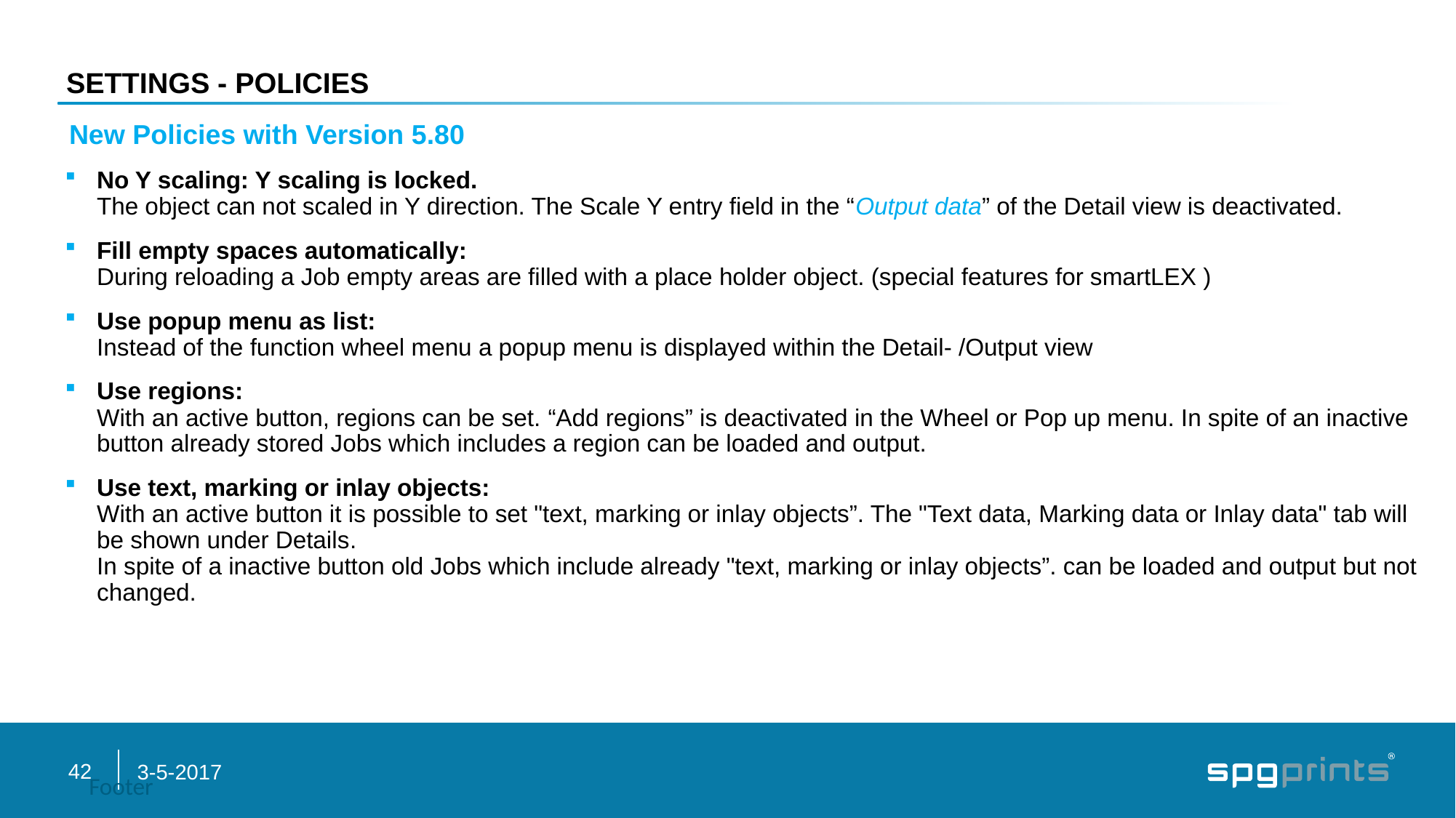

# Settings - Policies

New Policies with Version 5.80
No Y scaling: Y scaling is locked.
The object can not scaled in Y direction. The Scale Y entry field in the “Output data” of the Detail view is deactivated.
Fill empty spaces automatically:
During reloading a Job empty areas are filled with a place holder object. (special features for smartLEX )
Use popup menu as list:
Instead of the function wheel menu a popup menu is displayed within the Detail- /Output view
Use regions:
With an active button, regions can be set. “Add regions” is deactivated in the Wheel or Pop up menu. In spite of an inactive button already stored Jobs which includes a region can be loaded and output.
Use text, marking or inlay objects:
With an active button it is possible to set "text, marking or inlay objects”. The "Text data, Marking data or Inlay data" tab will be shown under Details.
In spite of a inactive button old Jobs which include already "text, marking or inlay objects”. can be loaded and output but not  changed.
Footer